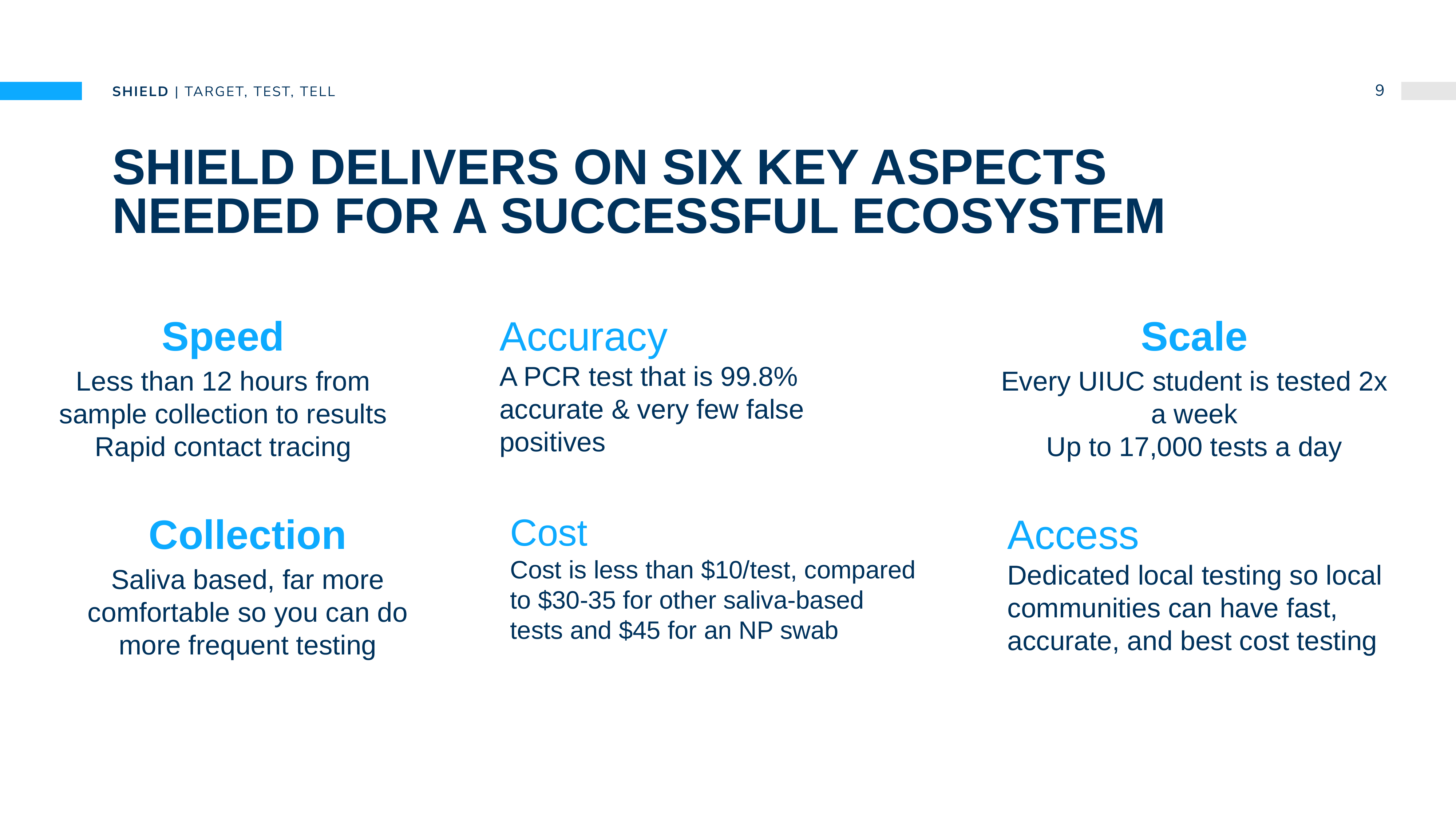

shield | target, test, tell
9

# Shield delivers on six KEY aspects needed for a successful ecosystem
Speed
Less than 12 hours from sample collection to results
Rapid contact tracing
Accuracy
A PCR test that is 99.8% accurate & very few false positives
Scale
Every UIUC student is tested 2x a week
Up to 17,000 tests a day
Collection
Saliva based, far more comfortable so you can do more frequent testing
Cost
Cost is less than $10/test, compared to $30-35 for other saliva-based tests and $45 for an NP swab
Access
Dedicated local testing so local communities can have fast, accurate, and best cost testing